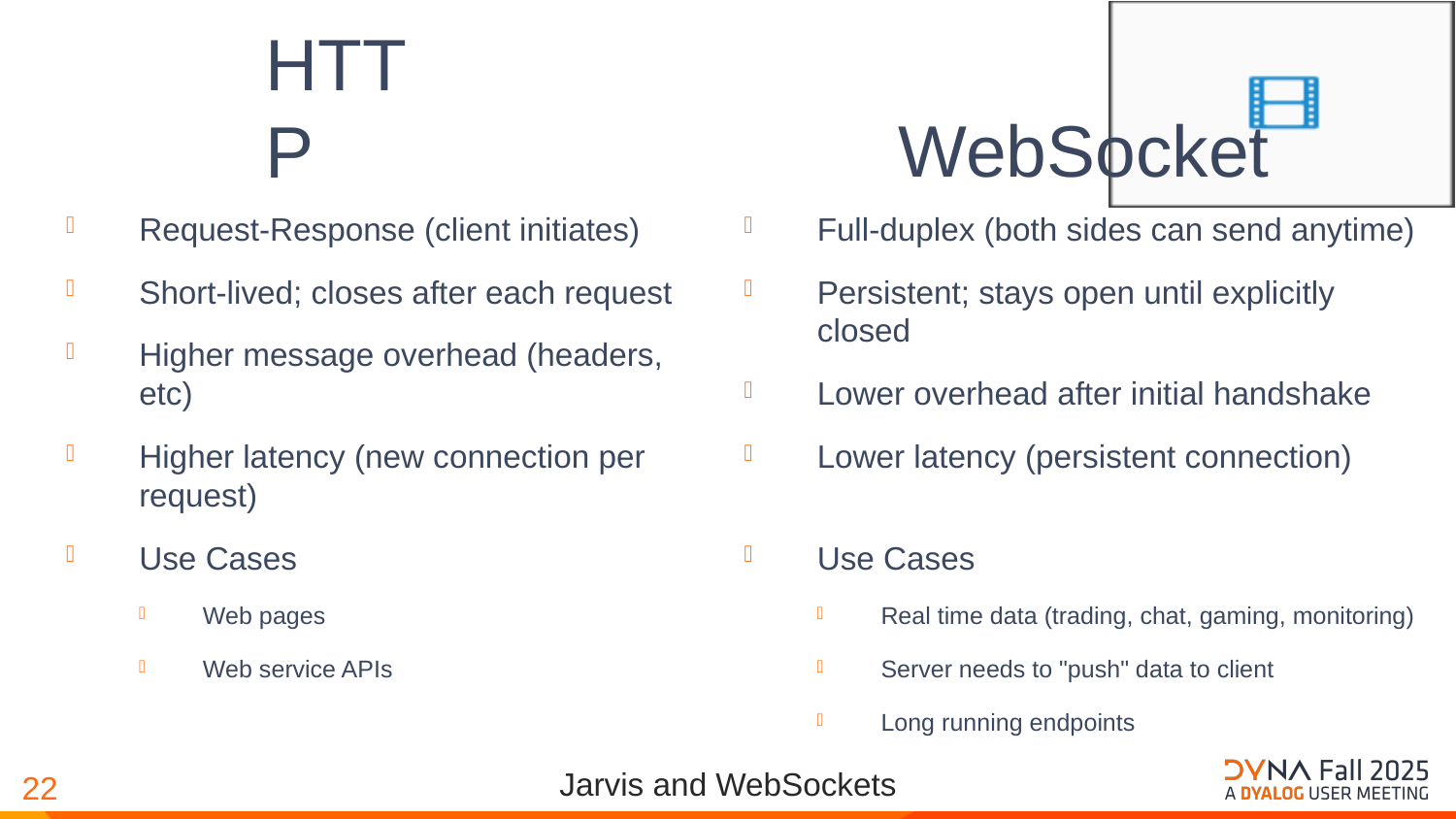

WebSocket
# HTTP
Request-Response (client initiates)
Short-lived; closes after each request
Higher message overhead (headers, etc)
Higher latency (new connection per request)
Use Cases
Web pages
Web service APIs

Full-duplex (both sides can send anytime)
Persistent; stays open until explicitly closed
Lower overhead after initial handshake
Lower latency (persistent connection)
Use Cases
Real time data (trading, chat, gaming, monitoring)
Server needs to "push" data to client
Long running endpoints